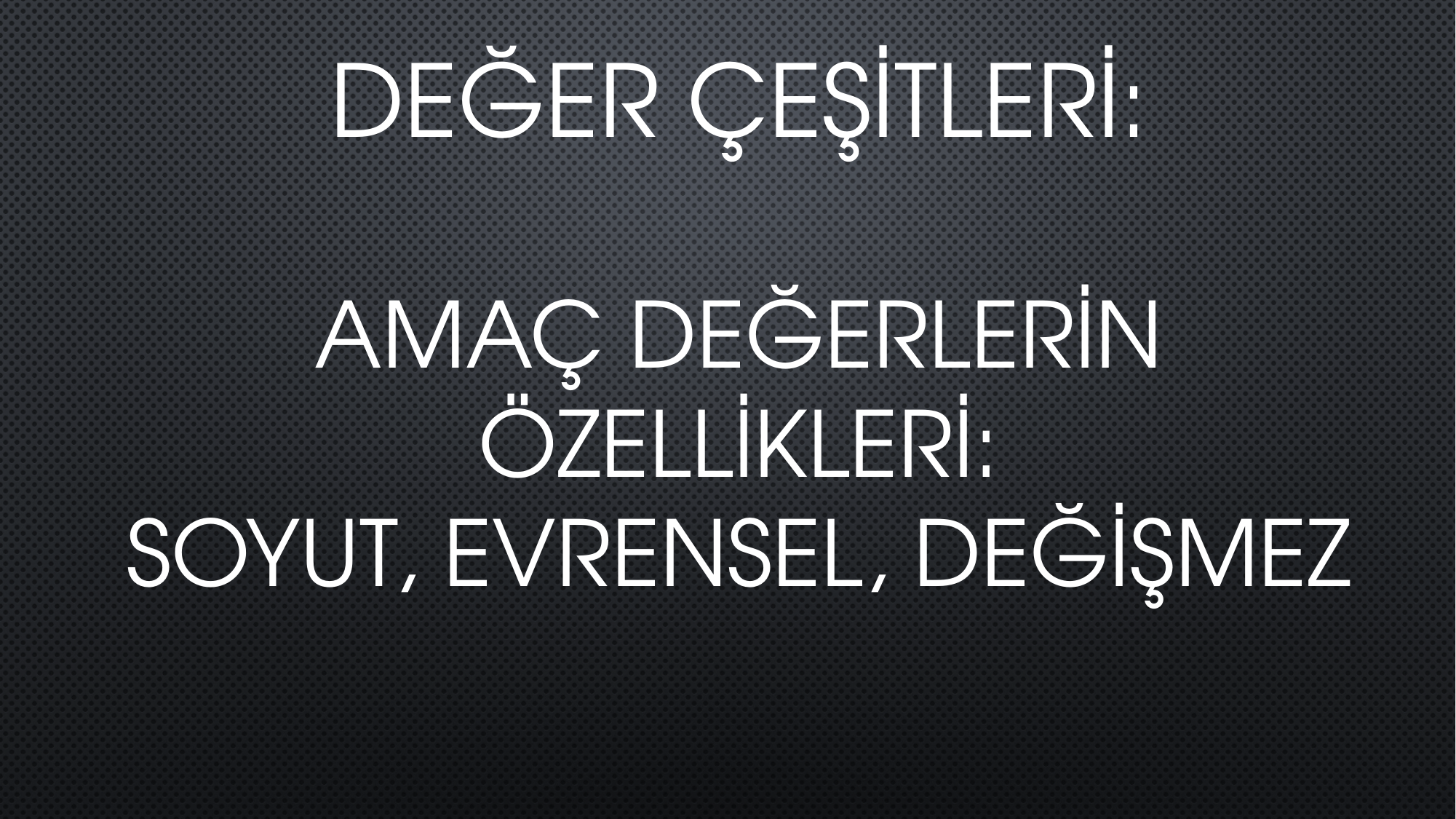

DEĞER ÇEŞİTLERİ:

AMAÇ DEĞERLERİN ÖZELLİKLERİ:
SOYUT, EVRENSEL, DEĞİŞMEZ